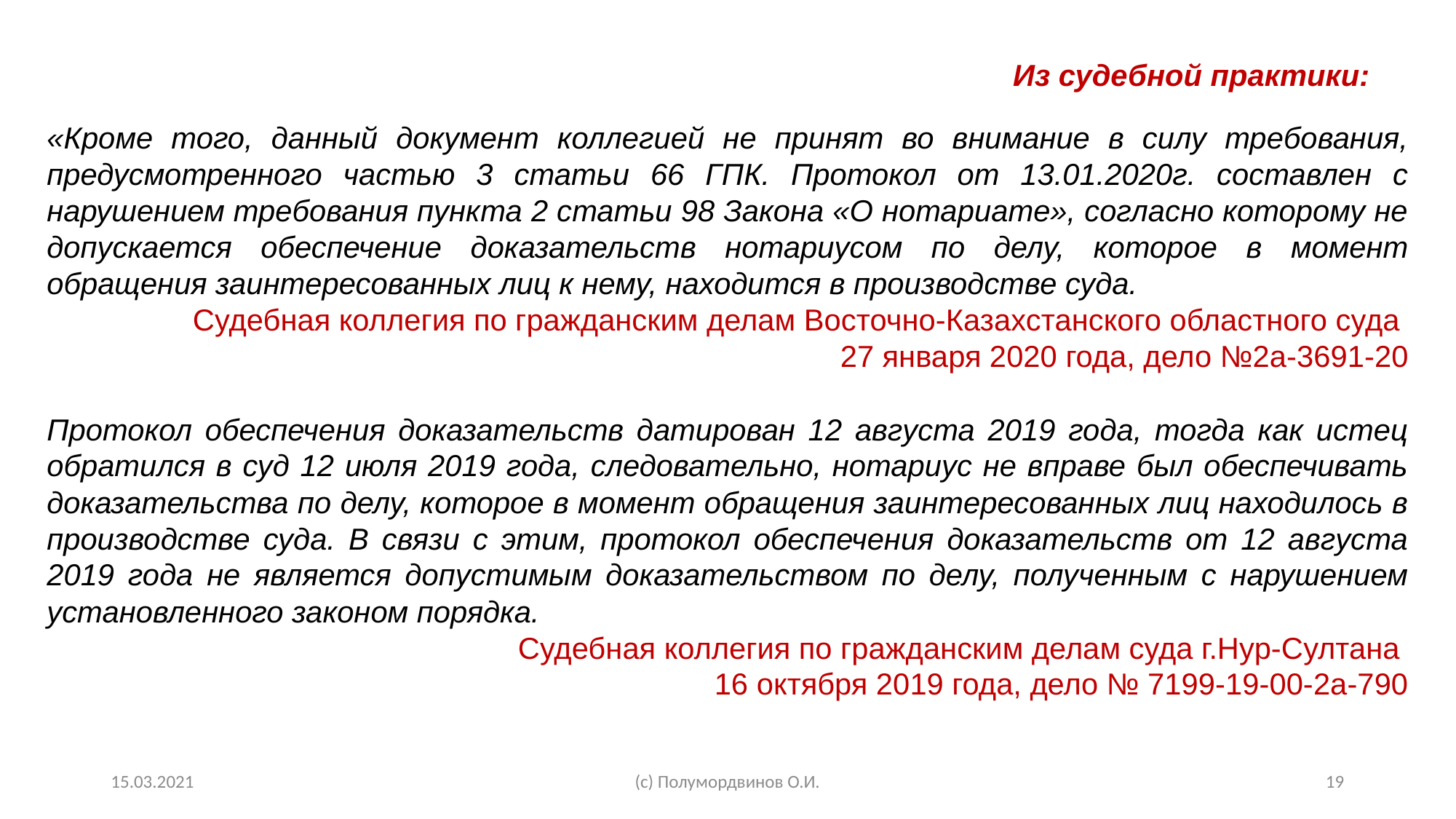

Из судебной практики:
«Кроме того, данный документ коллегией не принят во внимание в силу требования, предусмотренного частью 3 статьи 66 ГПК. Протокол от 13.01.2020г. составлен с нарушением требования пункта 2 статьи 98 Закона «О нотариате», согласно которому не допускается обеспечение доказательств нотариусом по делу, которое в момент обращения заинтересованных лиц к нему, находится в производстве суда.
Судебная коллегия по гражданским делам Восточно-Казахстанского областного суда
27 января 2020 года, дело №2а-3691-20

Протокол обеспечения доказательств датирован 12 августа 2019 года, тогда как истец обратился в суд 12 июля 2019 года, следовательно, нотариус не вправе был обеспечивать доказательства по делу, которое в момент обращения заинтересованных лиц находилось в производстве суда. В связи с этим, протокол обеспечения доказательств от 12 августа 2019 года не является допустимым доказательством по делу, полученным с нарушением установленного законом порядка.
Судебная коллегия по гражданским делам суда г.Нур-Султана
16 октября 2019 года, дело № 7199-19-00-2а-790
15.03.2021
(с) Полумордвинов О.И.
19